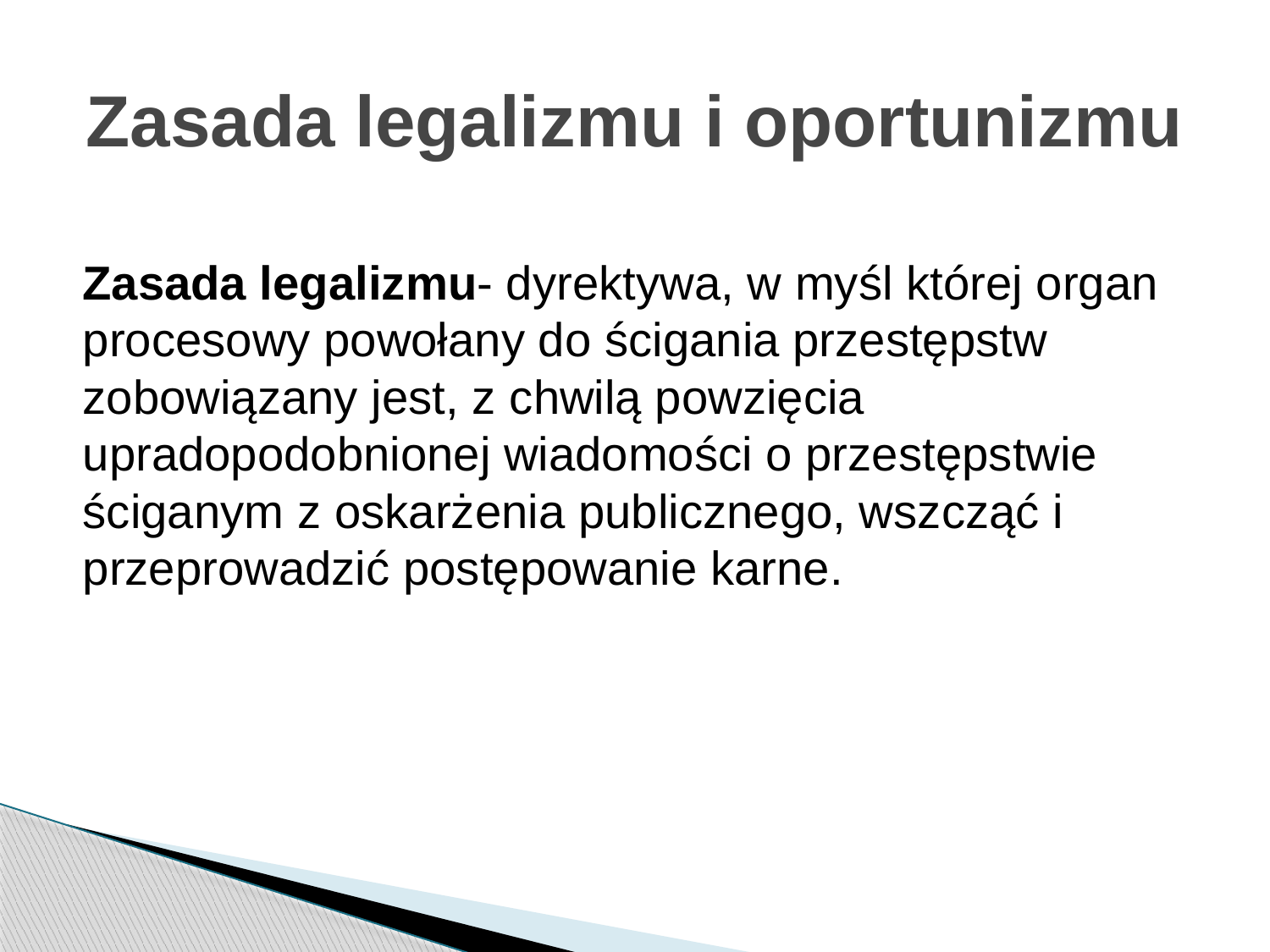

# Zasada legalizmu i oportunizmu
Zasada legalizmu- dyrektywa, w myśl której organ procesowy powołany do ścigania przestępstw zobowiązany jest, z chwilą powzięcia upradopodobnionej wiadomości o przestępstwie ściganym z oskarżenia publicznego, wszcząć i przeprowadzić postępowanie karne.